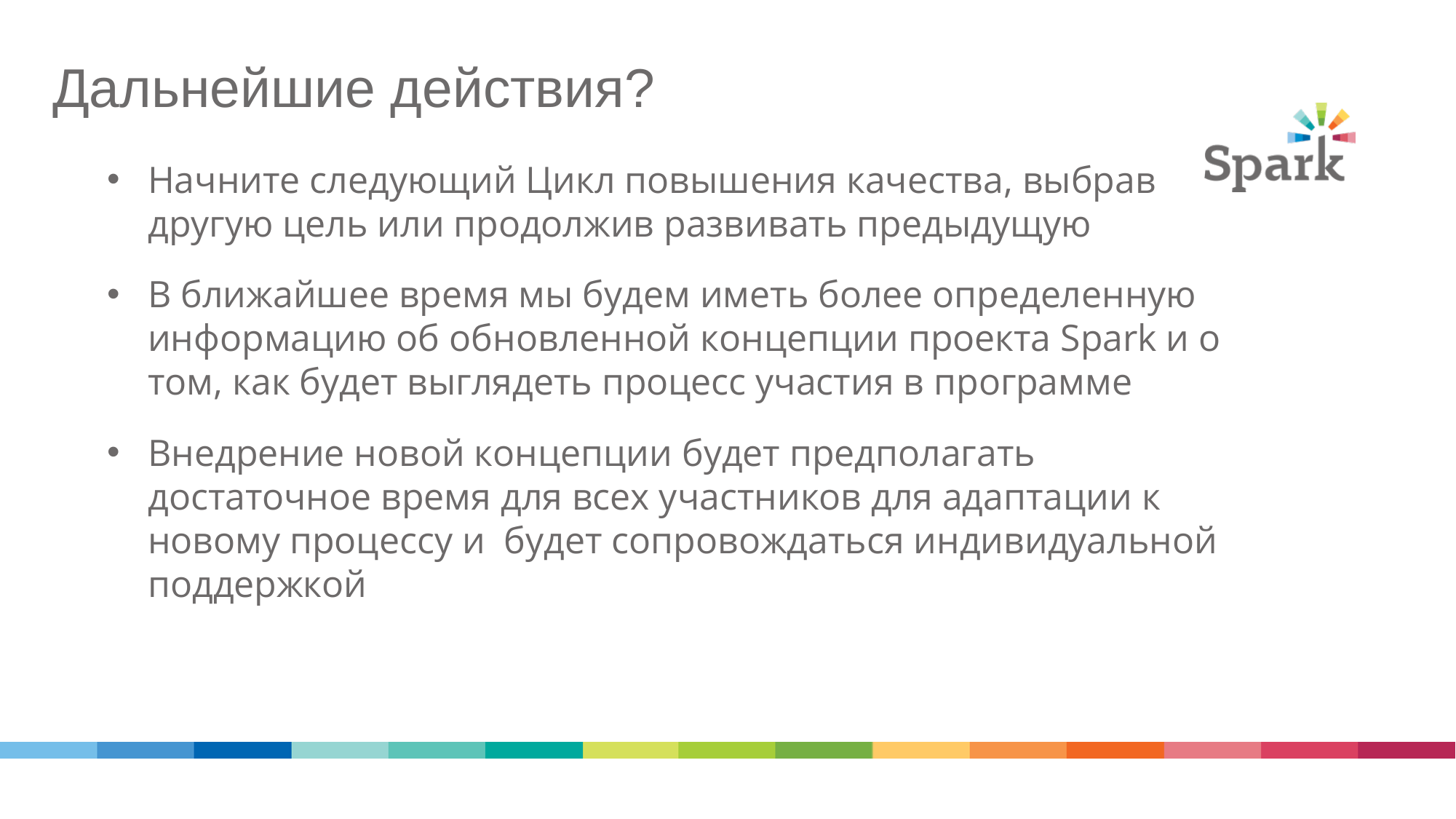

# Дальнейшие действия?
Начните следующий Цикл повышения качества, выбрав другую цель или продолжив развивать предыдущую
В ближайшее время мы будем иметь более определенную информацию об обновленной концепции проекта Spark и о том, как будет выглядеть процесс участия в программе
Внедрение новой концепции будет предполагать достаточное время для всех участников для адаптации к новому процессу и  будет сопровождаться индивидуальной поддержкой